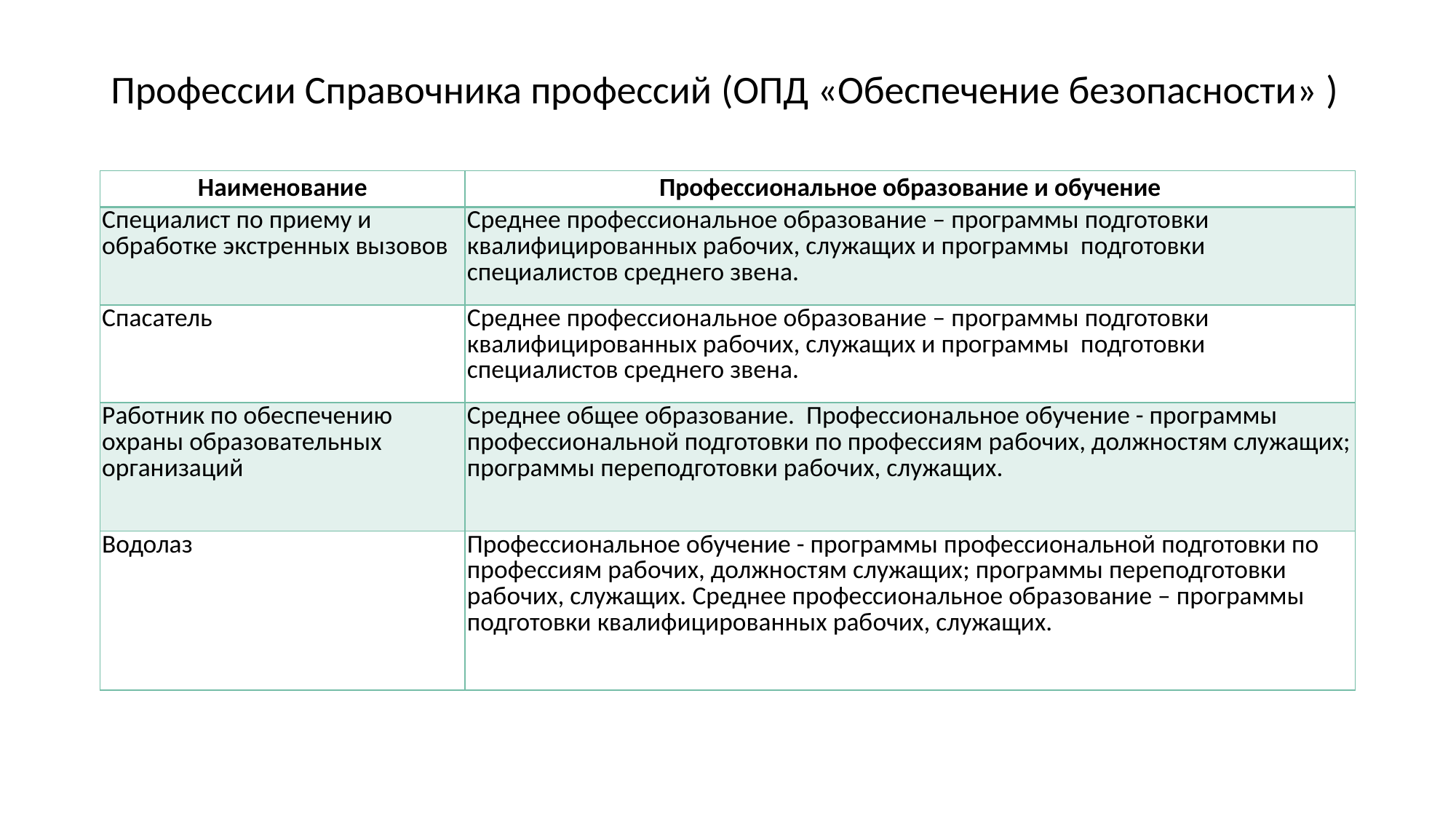

Профессии Справочника профессий (ОПД «Обеспечение безопасности» )
| Наименование | Профессиональное образование и обучение |
| --- | --- |
| Специалист по приему и обработке экстренных вызовов | Среднее профессиональное образование – программы подготовки квалифицированных рабочих, служащих и программы подготовки специалистов среднего звена. |
| Спасатель | Среднее профессиональное образование – программы подготовки квалифицированных рабочих, служащих и программы подготовки специалистов среднего звена. |
| Работник по обеспечению охраны образовательных организаций | Среднее общее образование. Профессиональное обучение - программы профессиональной подготовки по профессиям рабочих, должностям служащих; программы переподготовки рабочих, служащих. |
| Водолаз | Профессиональное обучение - программы профессиональной подготовки по профессиям рабочих, должностям служащих; программы переподготовки рабочих, служащих. Среднее профессиональное образование – программы подготовки квалифицированных рабочих, служащих. |